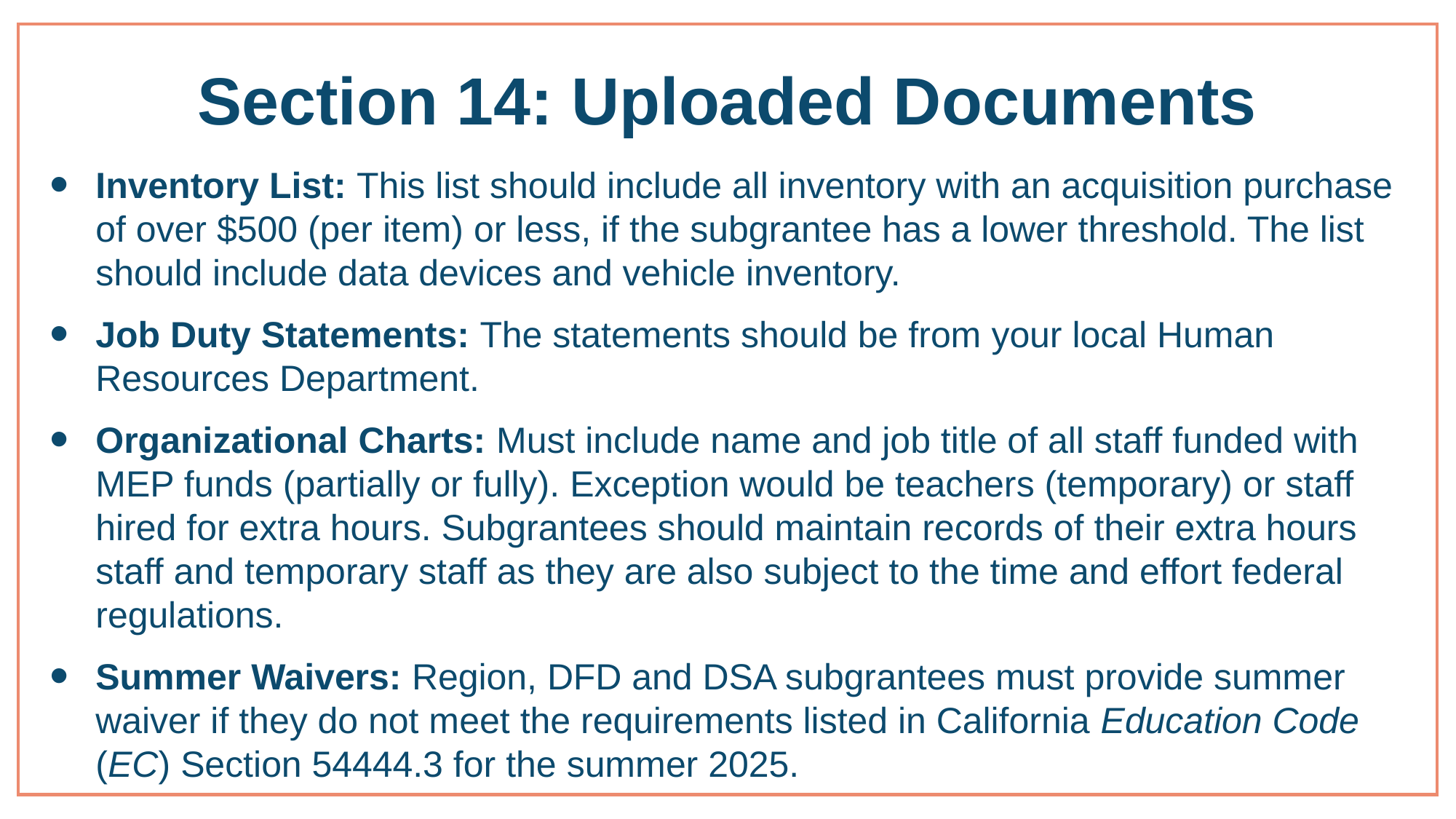

# Section 14: Uploaded Documents
Inventory List: This list should include all inventory with an acquisition purchase of over $500 (per item) or less, if the subgrantee has a lower threshold. The list should include data devices and vehicle inventory.
Job Duty Statements: The statements should be from your local Human Resources Department.
Organizational Charts: Must include name and job title of all staff funded with MEP funds (partially or fully). Exception would be teachers (temporary) or staff hired for extra hours. Subgrantees should maintain records of their extra hours staff and temporary staff as they are also subject to the time and effort federal regulations.
Summer Waivers: Region, DFD and DSA subgrantees must provide summer waiver if they do not meet the requirements listed in California Education Code (EC) Section 54444.3 for the summer 2025.